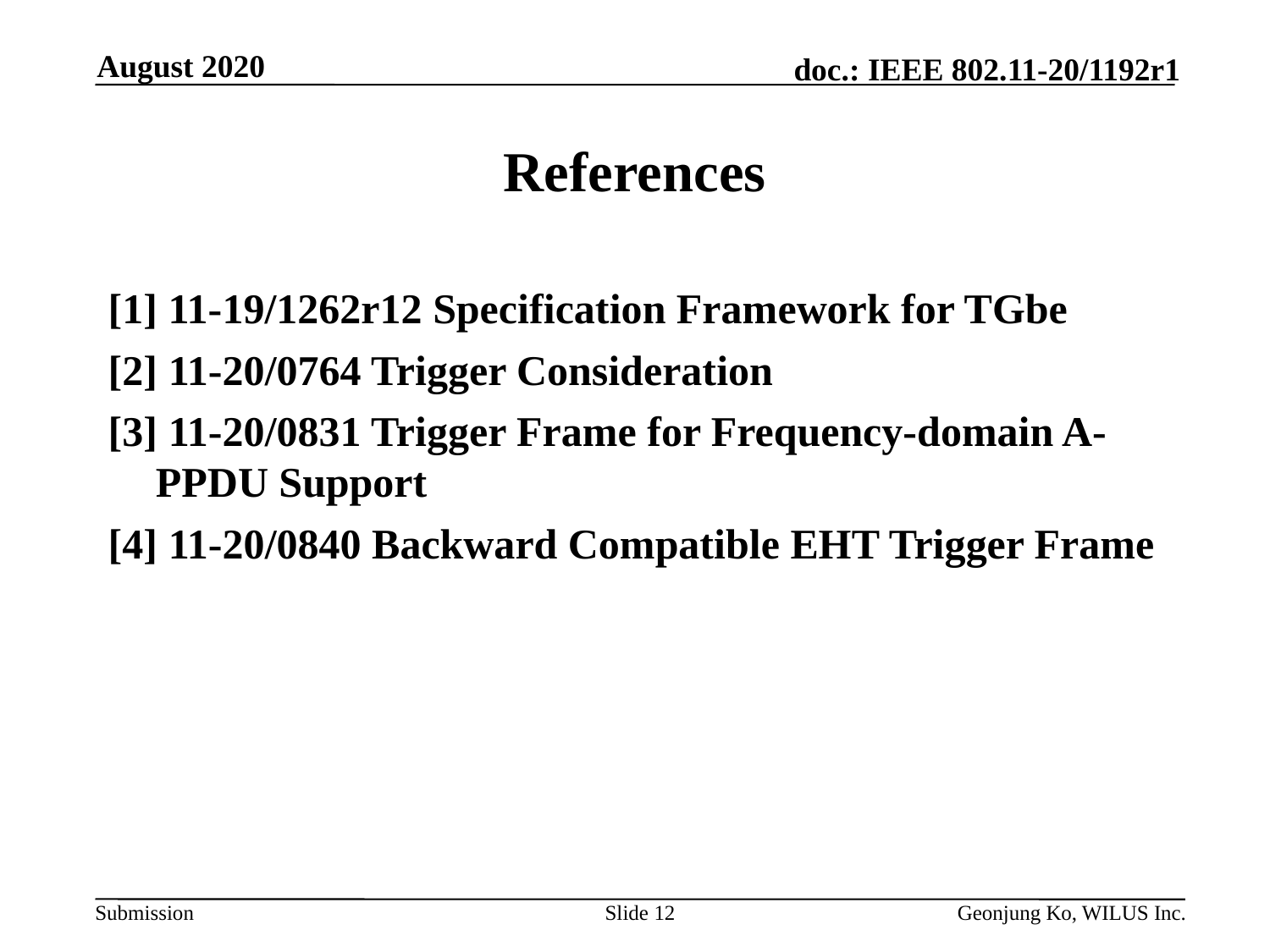

August 2020
# References
[1] 11-19/1262r12 Specification Framework for TGbe
[2] 11-20/0764 Trigger Consideration
[3] 11-20/0831 Trigger Frame for Frequency-domain A-PPDU Support
[4] 11-20/0840 Backward Compatible EHT Trigger Frame
Slide 12
Geonjung Ko, WILUS Inc.